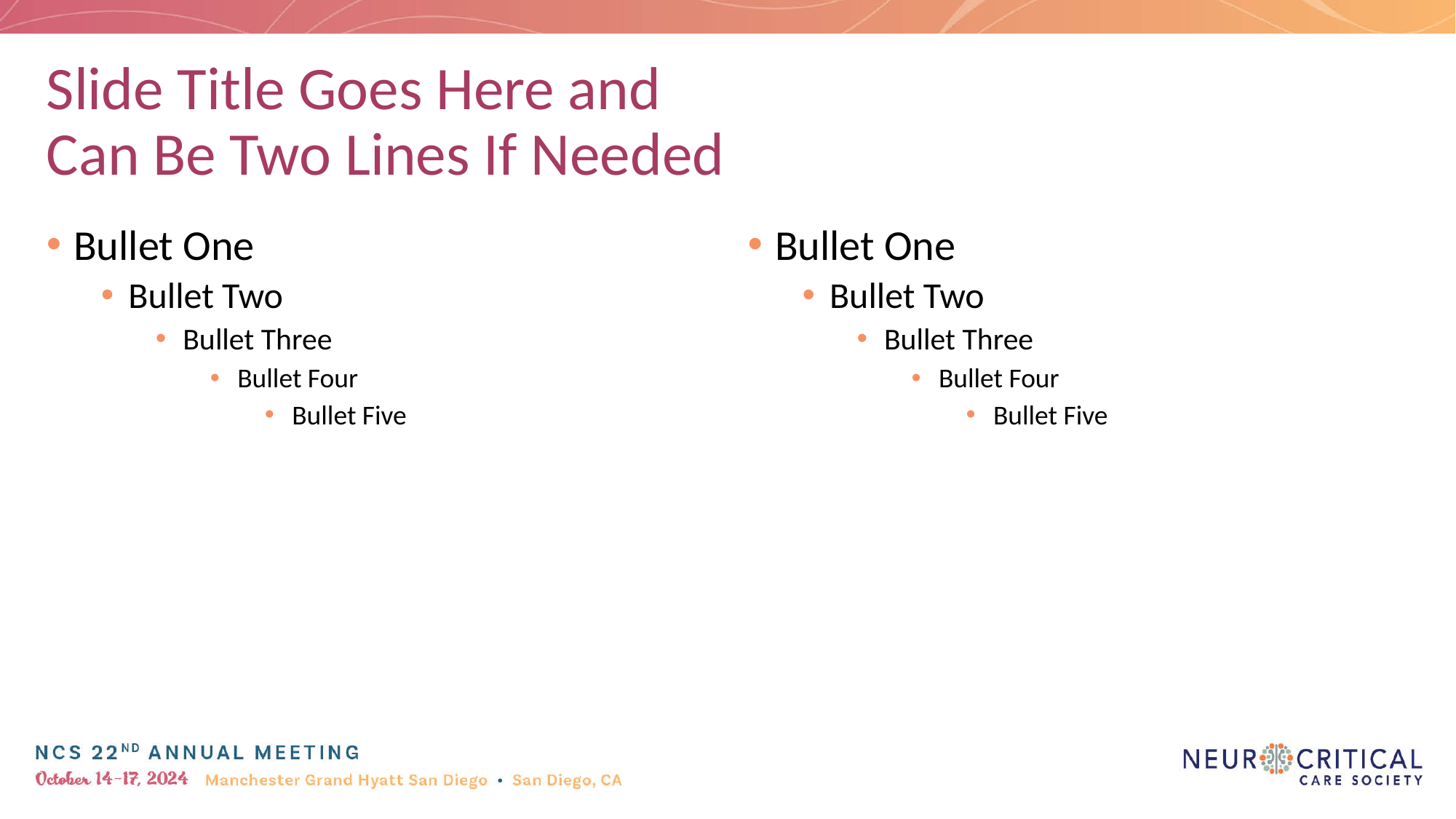

# Slide Title Goes Here and Can Be Two Lines If Needed
Bullet One
Bullet Two
Bullet Three
Bullet Four
Bullet Five

Bullet One
Bullet Two
Bullet Three
Bullet Four
Bullet Five